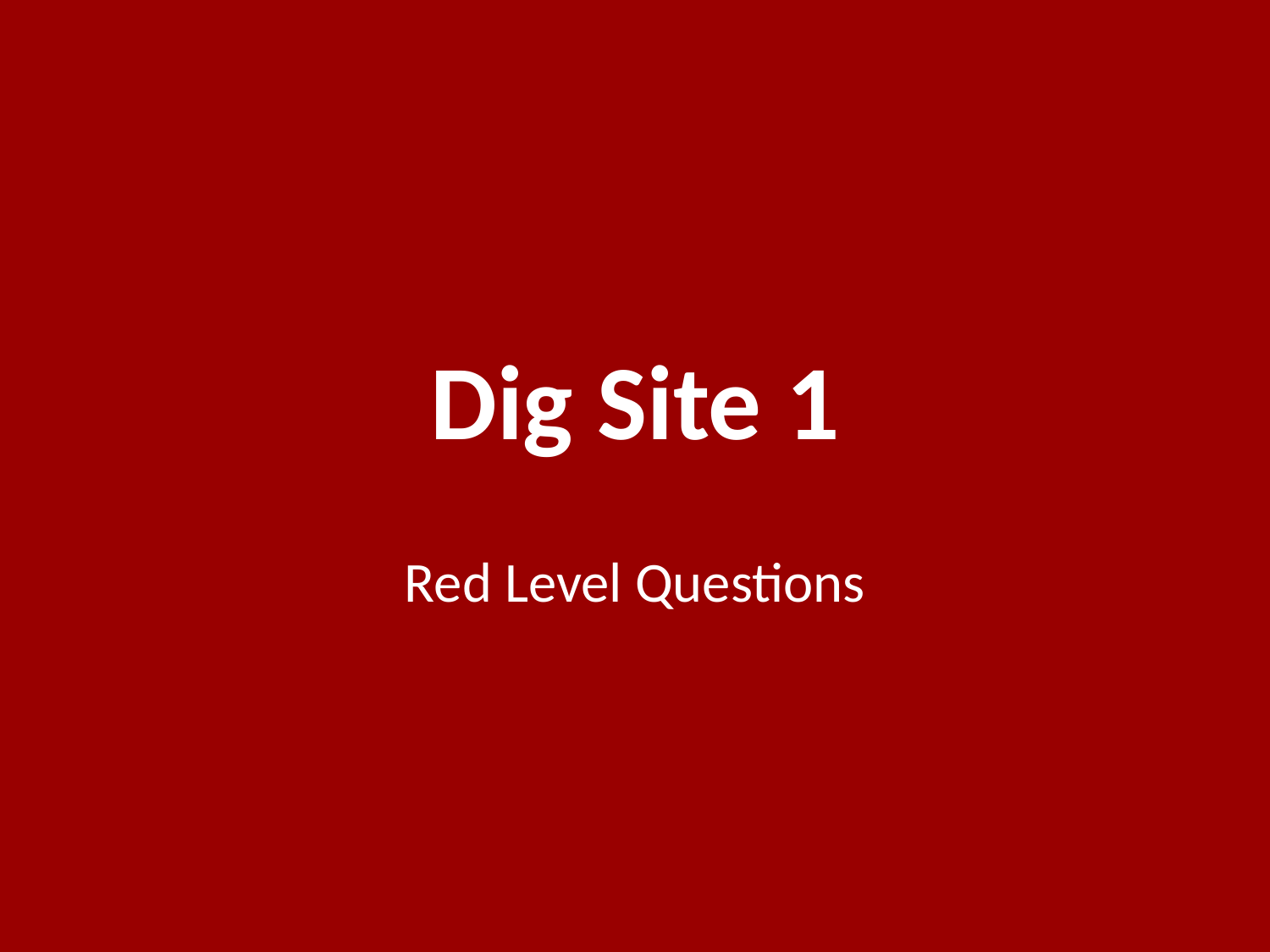

# Dig Site 1
Red Level Questions